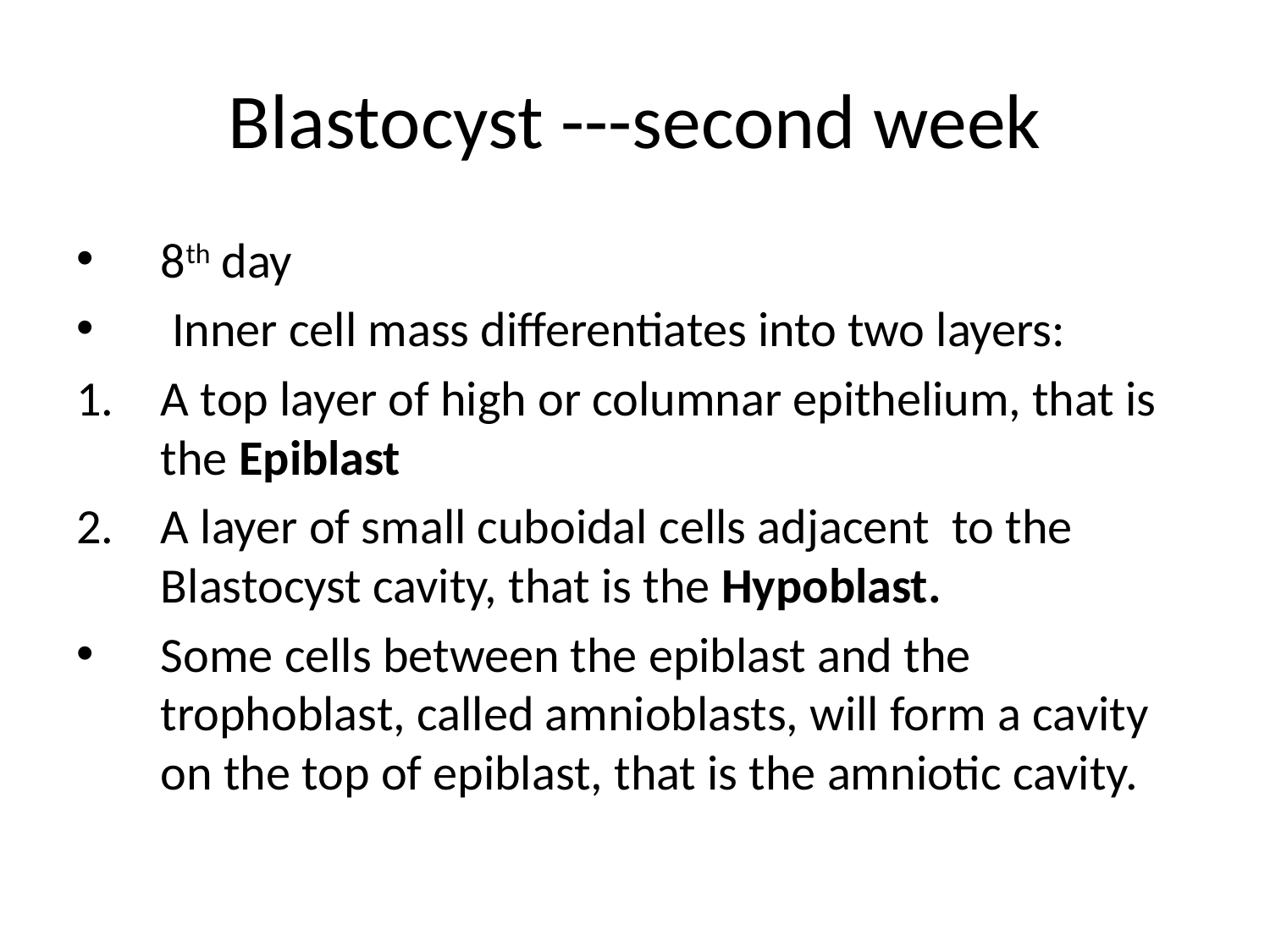

# Blastocyst ---second week
8th day
 Inner cell mass differentiates into two layers:
A top layer of high or columnar epithelium, that is the Epiblast
A layer of small cuboidal cells adjacent  to the Blastocyst cavity, that is the Hypoblast.
Some cells between the epiblast and the trophoblast, called amnioblasts, will form a cavity on the top of epiblast, that is the amniotic cavity.